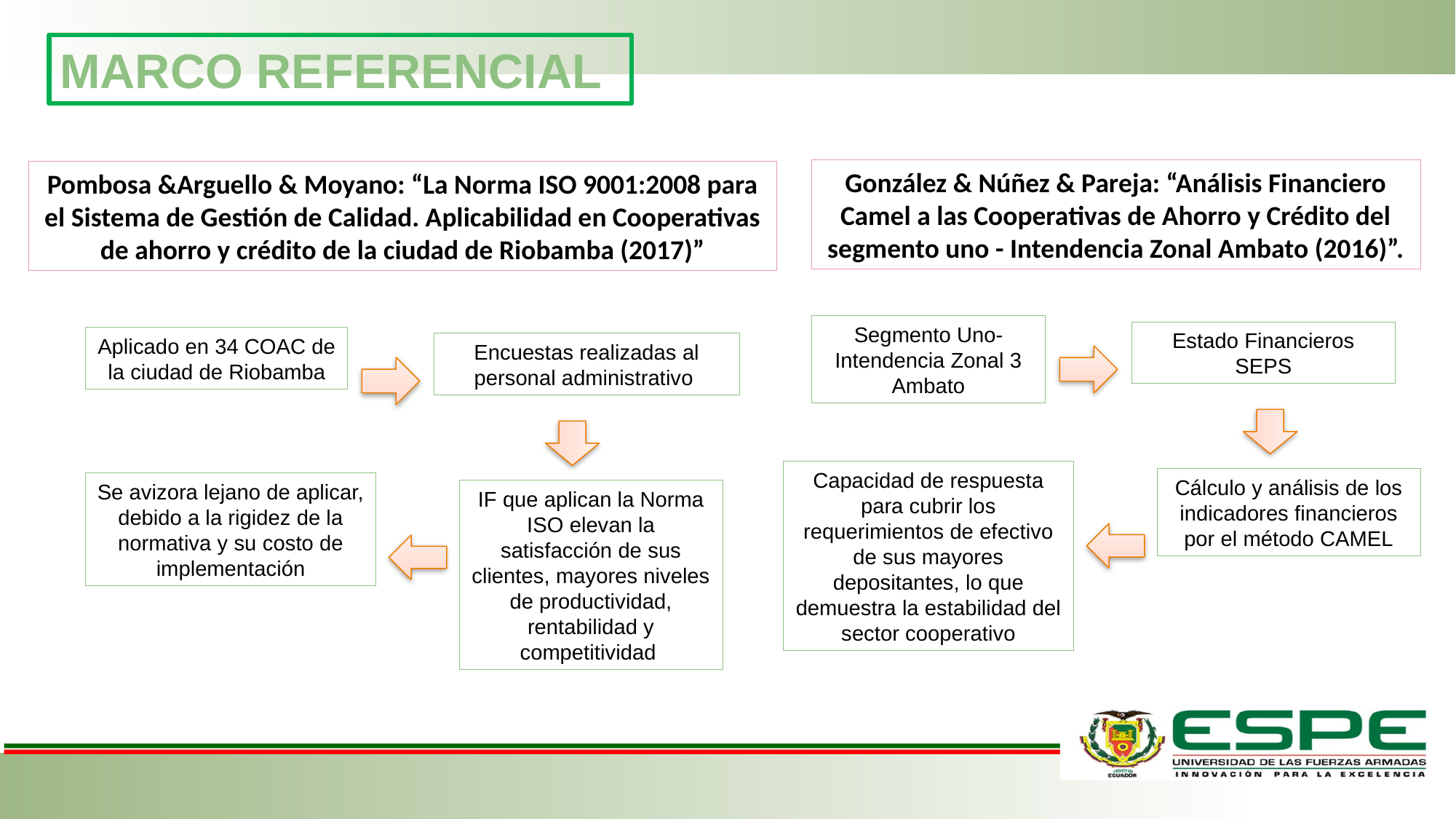

MARCO REFERENCIAL
González & Núñez & Pareja: “Análisis Financiero Camel a las Cooperativas de Ahorro y Crédito del segmento uno - Intendencia Zonal Ambato (2016)”.
Pombosa &Arguello & Moyano: “La Norma ISO 9001:2008 para el Sistema de Gestión de Calidad. Aplicabilidad en Cooperativas de ahorro y crédito de la ciudad de Riobamba (2017)”
Segmento Uno-Intendencia Zonal 3 Ambato
Estado Financieros SEPS
Aplicado en 34 COAC de la ciudad de Riobamba
Encuestas realizadas al personal administrativo

Capacidad de respuesta para cubrir los requerimientos de efectivo de sus mayores depositantes, lo que demuestra la estabilidad del sector cooperativo
Cálculo y análisis de los indicadores financieros por el método CAMEL
Se avizora lejano de aplicar, debido a la rigidez de la normativa y su costo de implementación
IF que aplican la Norma ISO elevan la satisfacción de sus clientes, mayores niveles de productividad, rentabilidad y competitividad